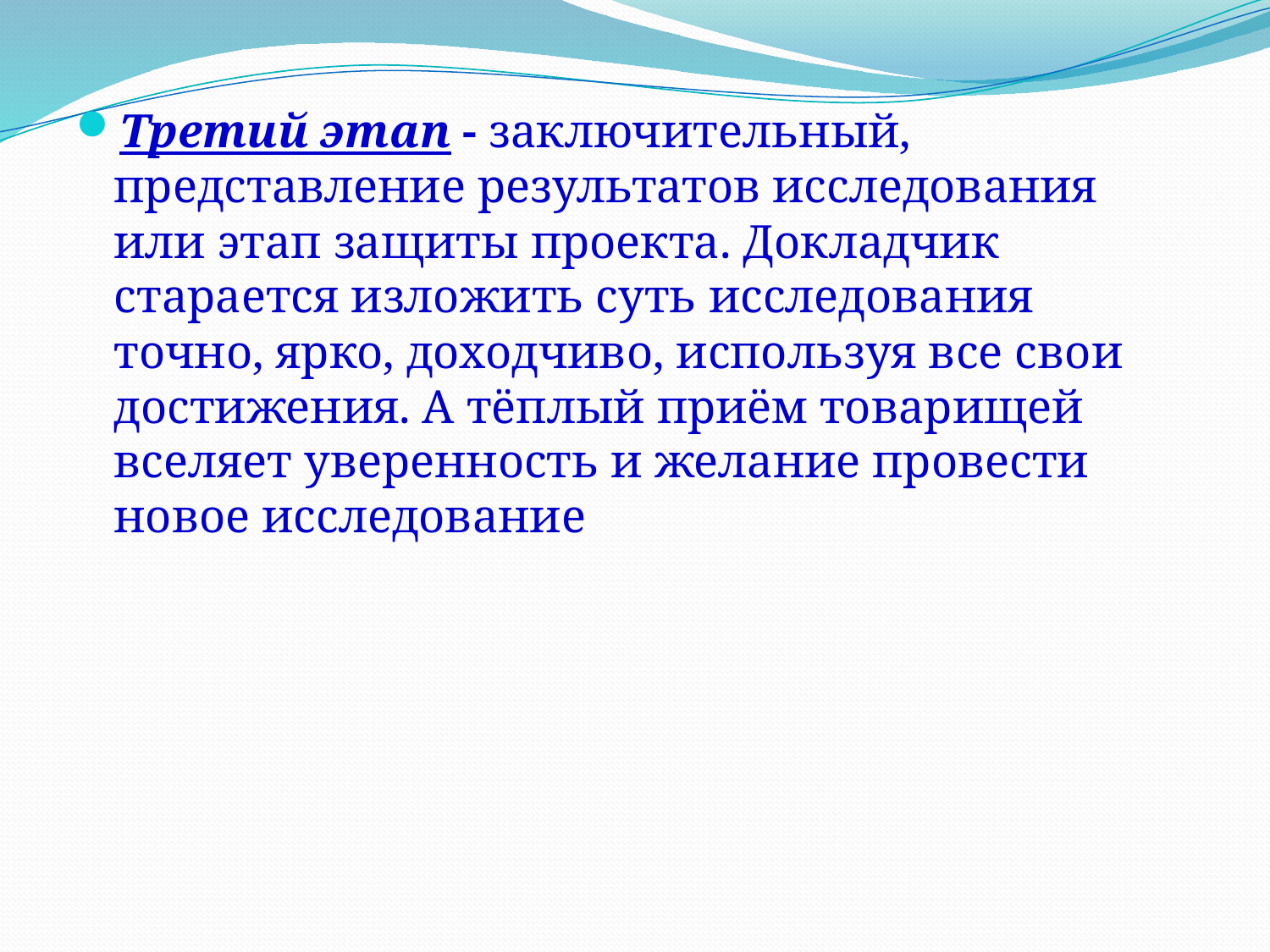

Третий этап - заключительный, представление результатов исследования или этап защиты проекта. Докладчик старается изложить суть исследования точно, ярко, доходчиво, используя все свои достижения. А тёплый приём товарищей вселяет уверенность и желание провести новое исследование